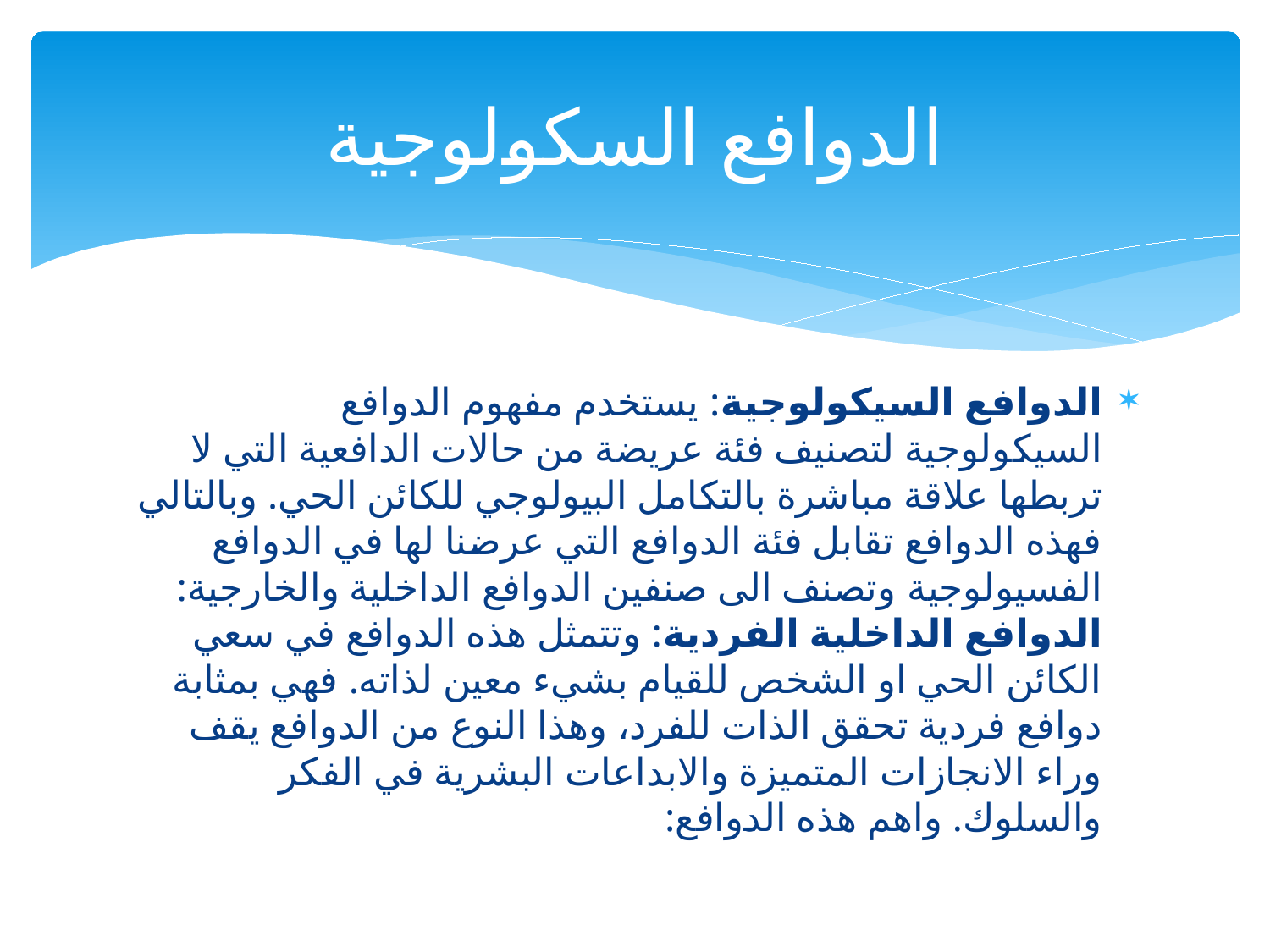

# الدوافع السكولوجية
الدوافع السيكولوجية: يستخدم مفهوم الدوافع السيكولوجية لتصنيف فئة عريضة من حالات الدافعية التي لا تربطها علاقة مباشرة بالتكامل البيولوجي للكائن الحي. وبالتالي فهذه الدوافع تقابل فئة الدوافع التي عرضنا لها في الدوافع الفسيولوجية وتصنف الى صنفين الدوافع الداخلية والخارجية: الدوافع الداخلية الفردية: وتتمثل هذه الدوافع في سعي الكائن الحي او الشخص للقيام بشيء معين لذاته. فهي بمثابة دوافع فردية تحقق الذات للفرد، وهذا النوع من الدوافع يقف وراء الانجازات المتميزة والابداعات البشرية في الفكر والسلوك. واهم هذه الدوافع: